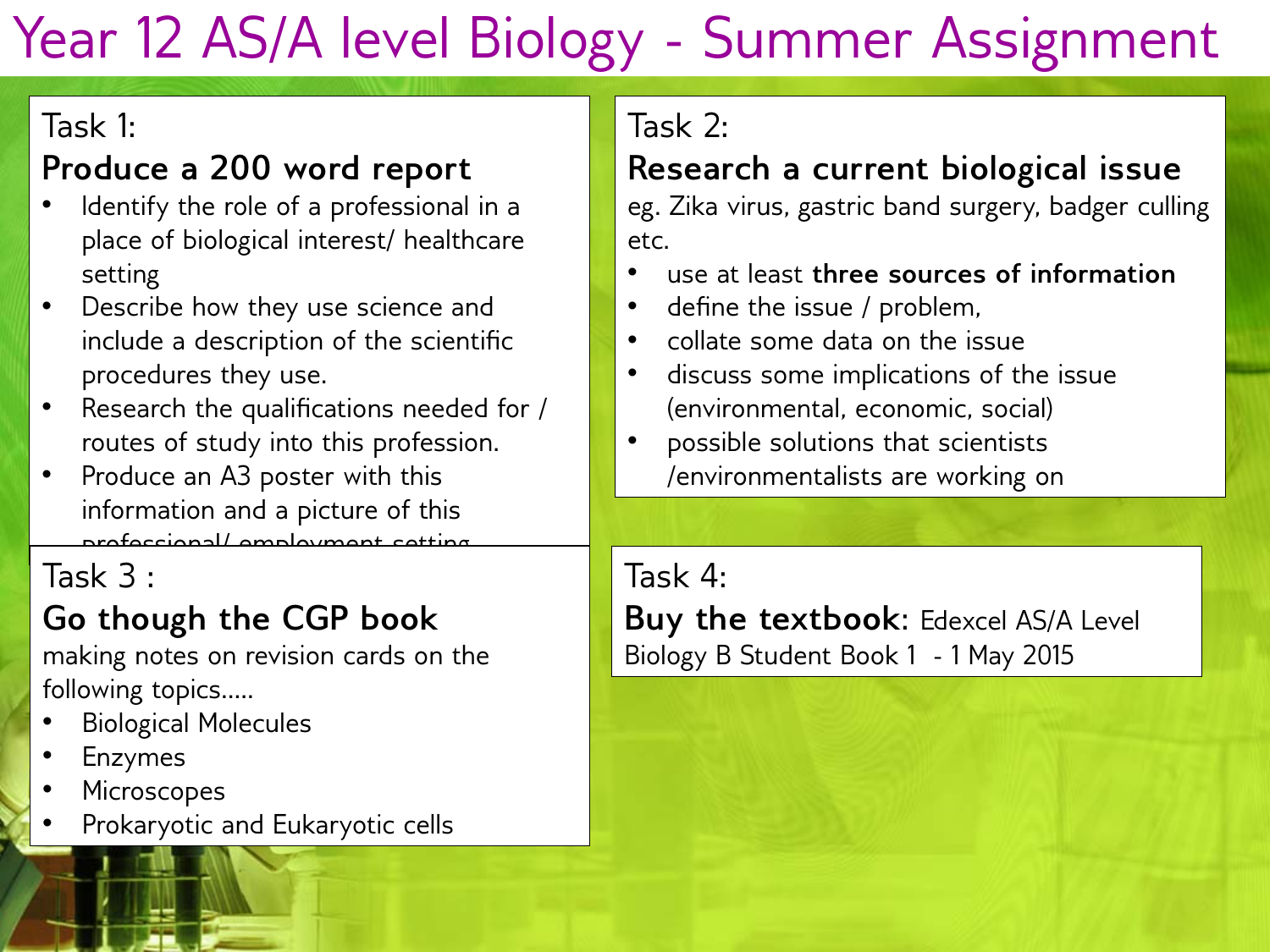

Year 12 AS/A level Biology - Summer Assignment

Task 2:
Research a current biological issue
eg. Zika virus, gastric band surgery, badger culling etc.
use at least three sources of information
define the issue / problem,
collate some data on the issue
discuss some implications of the issue (environmental, economic, social)
possible solutions that scientists /environmentalists are working on
Task 1:
Produce a 200 word report
Identify the role of a professional in a place of biological interest/ healthcare setting
Describe how they use science and include a description of the scientific procedures they use.
Research the qualifications needed for / routes of study into this profession.
Produce an A3 poster with this information and a picture of this professional/ employment setting
Task 3 :
Go though the CGP book
making notes on revision cards on the following topics…..
Biological Molecules
Enzymes
Microscopes
Prokaryotic and Eukaryotic cells
Task 4:
Buy the textbook: Edexcel AS/A Level Biology B Student Book 1  - 1 May 2015